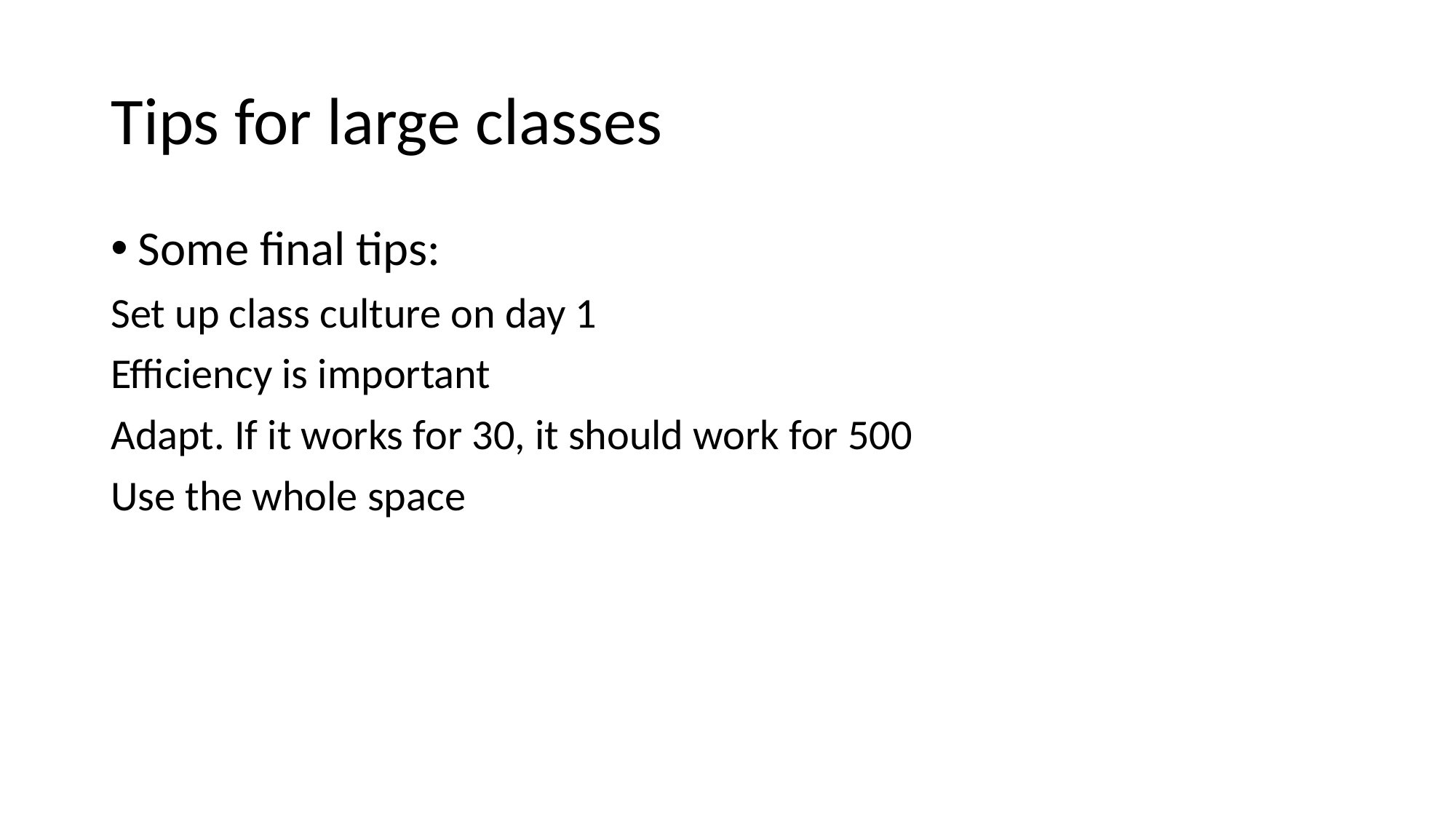

# Tips for large classes
Some final tips:
Set up class culture on day 1
Efficiency is important
Adapt. If it works for 30, it should work for 500
Use the whole space